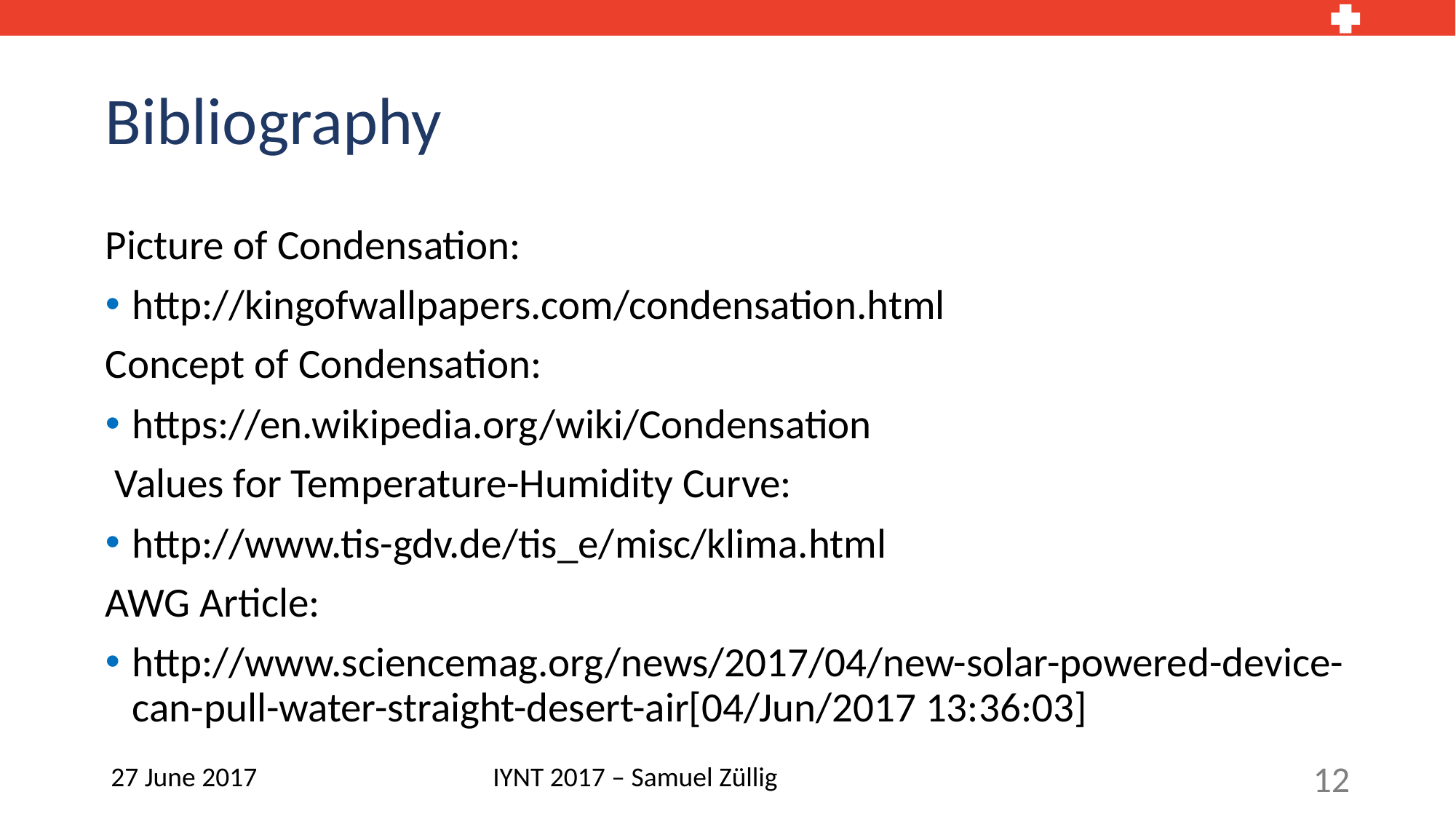

# Bibliography
Picture of Condensation:
http://kingofwallpapers.com/condensation.html
Concept of Condensation:
https://en.wikipedia.org/wiki/Condensation
 Values for Temperature-Humidity Curve:
http://www.tis-gdv.de/tis_e/misc/klima.html
AWG Article:
http://www.sciencemag.org/news/2017/04/new-solar-powered-device-can-pull-water-straight-desert-air[04/Jun/2017 13:36:03]

27 June 2017
IYNT 2017 – Samuel Züllig
12